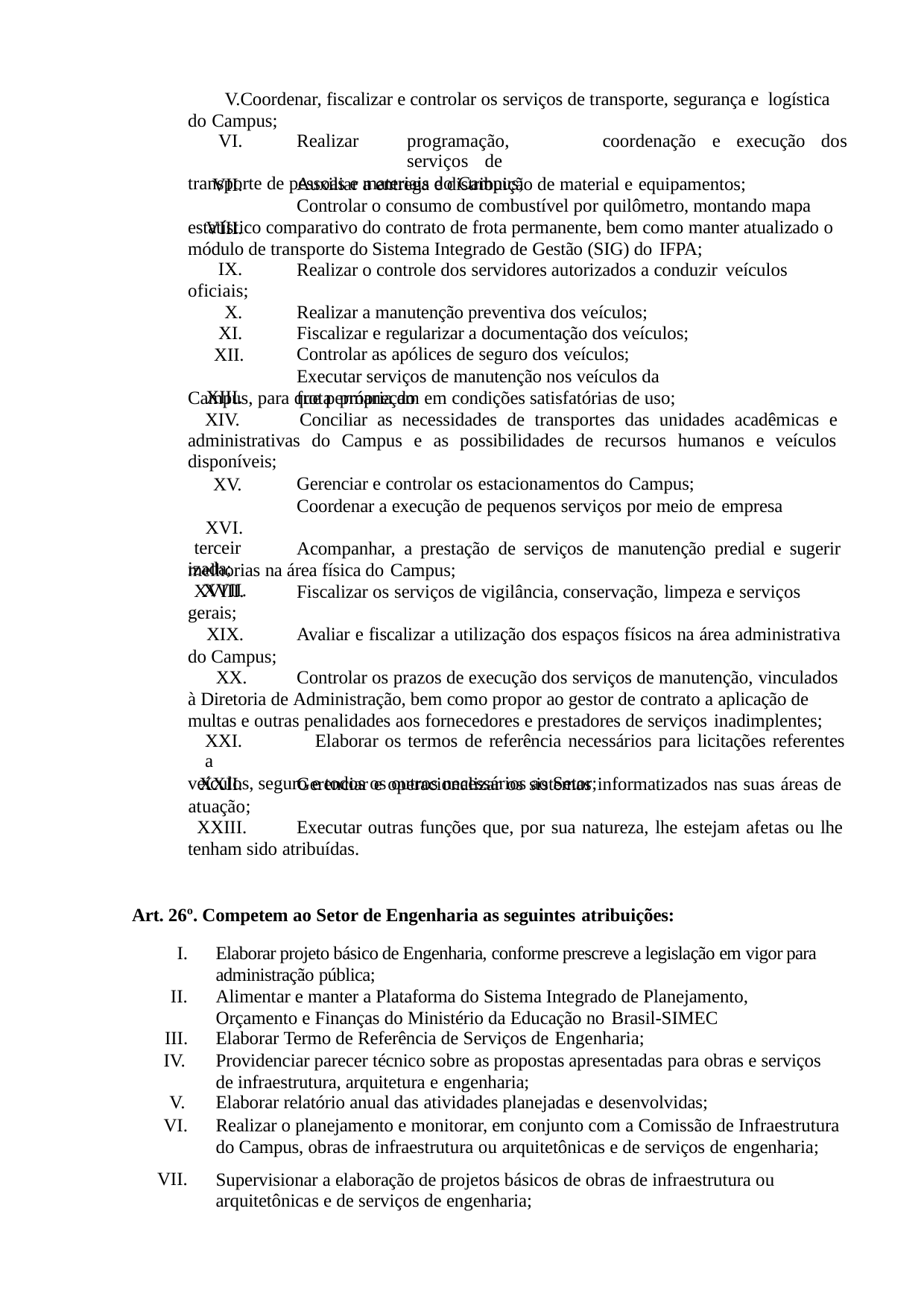

Coordenar, fiscalizar e controlar os serviços de transporte, segurança e  logística do Campus;
Realizar	programação,	coordenação	e	execução	dos	serviços	de
transporte de pessoas e materiais do Campus;
VII.  VIII.
Auxiliar a entrega e distribuição de material e equipamentos;
Controlar o consumo de combustível por quilômetro, montando mapa
estatístico comparativo do contrato de frota permanente, bem como manter atualizado o  módulo de transporte do Sistema Integrado de Gestão (SIG) do IFPA;
IX.
oficiais;
X.
XI.  XII.  XIII.
Realizar o controle dos servidores autorizados a conduzir veículos
Realizar a manutenção preventiva dos veículos;  Fiscalizar e regularizar a documentação dos veículos;  Controlar as apólices de seguro dos veículos;
Executar serviços de manutenção nos veículos da frota própria do
Campus, para que permaneçam em condições satisfatórias de uso;
XIV.	Conciliar as necessidades de transportes das unidades acadêmicas e  administrativas do Campus e as possibilidades de recursos humanos e veículos  disponíveis;
XV.  XVI.
terceirizada;
XVII.
Gerenciar e controlar os estacionamentos do Campus;
Coordenar a execução de pequenos serviços por meio de empresa
Acompanhar, a prestação de serviços de manutenção predial e sugerir
melhorias na área física do Campus;
XVIII.
gerais;
XIX.
do Campus;  XX.
Fiscalizar os serviços de vigilância, conservação, limpeza e serviços
Avaliar e fiscalizar a utilização dos espaços físicos na área administrativa
Controlar os prazos de execução dos serviços de manutenção, vinculados
à Diretoria de Administração, bem como propor ao gestor de contrato a aplicação de  multas e outras penalidades aos fornecedores e prestadores de serviços inadimplentes;
XXI.	Elaborar os termos de referência necessários para licitações referentes a
veículos, seguro e todos os outros necessários ao Setor;
XXII.
atuação;  XXIII.
Gerenciar e operacionalizar os sistemas informatizados nas suas áreas de
Executar outras funções que, por sua natureza, lhe estejam afetas ou lhe
tenham sido atribuídas.

Art. 26º. Competem ao Setor de Engenharia as seguintes atribuições:
Elaborar projeto básico de Engenharia, conforme prescreve a legislação em vigor para  administração pública;
Alimentar e manter a Plataforma do Sistema Integrado de Planejamento,  Orçamento e Finanças do Ministério da Educação no Brasil-SIMEC
Elaborar Termo de Referência de Serviços de Engenharia;
Providenciar parecer técnico sobre as propostas apresentadas para obras e serviços  de infraestrutura, arquitetura e engenharia;
Elaborar relatório anual das atividades planejadas e desenvolvidas;
Realizar o planejamento e monitorar, em conjunto com a Comissão de Infraestrutura  do Campus, obras de infraestrutura ou arquitetônicas e de serviços de engenharia;
Supervisionar a elaboração de projetos básicos de obras de infraestrutura ou  arquitetônicas e de serviços de engenharia;
VII.